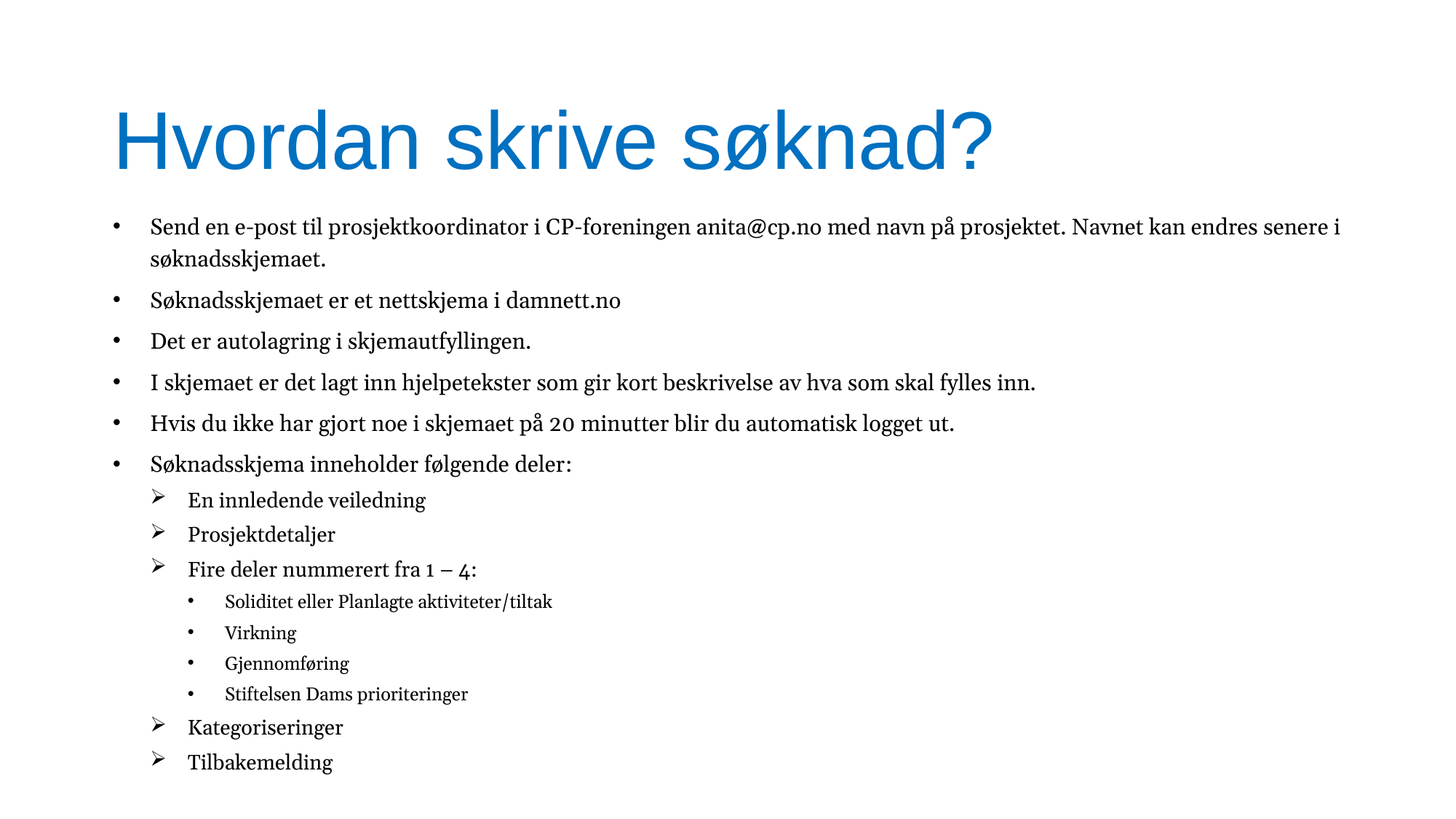

# Hvordan skrive søknad?
Send en e-post til prosjektkoordinator i CP-foreningen anita@cp.no med navn på prosjektet. Navnet kan endres senere i søknadsskjemaet.
Søknadsskjemaet er et nettskjema i damnett.no
Det er autolagring i skjemautfyllingen.
I skjemaet er det lagt inn hjelpetekster som gir kort beskrivelse av hva som skal fylles inn.
Hvis du ikke har gjort noe i skjemaet på 20 minutter blir du automatisk logget ut.
Søknadsskjema inneholder følgende deler:
En innledende veiledning
Prosjektdetaljer
Fire deler nummerert fra 1 – 4:
Soliditet eller Planlagte aktiviteter/tiltak
Virkning
Gjennomføring
Stiftelsen Dams prioriteringer
Kategoriseringer
Tilbakemelding